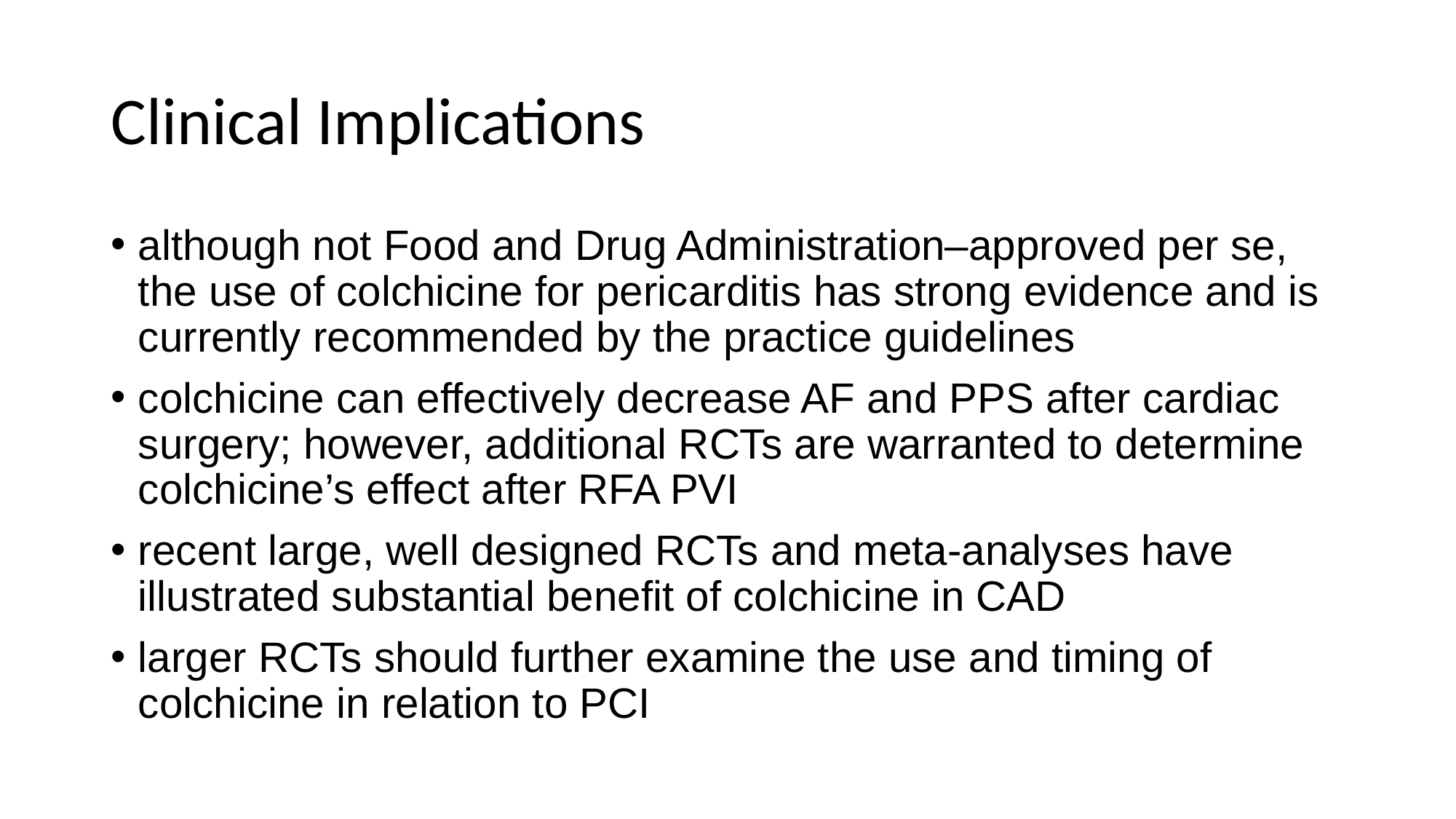

# Clinical Implications
although not Food and Drug Administration–approved per se, the use of colchicine for pericarditis has strong evidence and is currently recommended by the practice guidelines
colchicine can effectively decrease AF and PPS after cardiac surgery; however, additional RCTs are warranted to determine colchicine’s effect after RFA PVI
recent large, well designed RCTs and meta-analyses have illustrated substantial benefit of colchicine in CAD
larger RCTs should further examine the use and timing of colchicine in relation to PCI